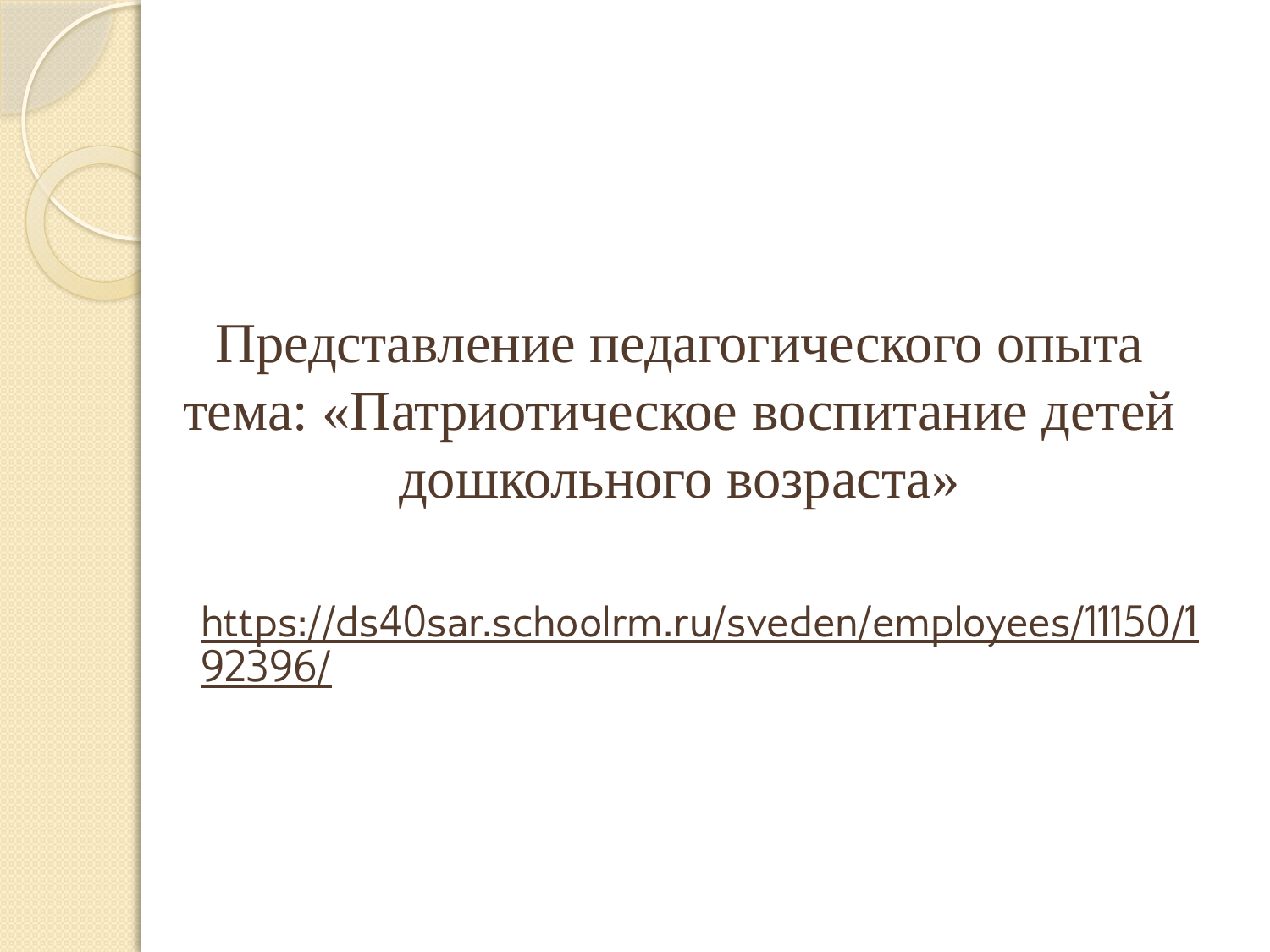

# Представление педагогического опыта тема: «Патриотическое воспитание детей дошкольного возраста»
https://ds40sar.schoolrm.ru/sveden/employees/11150/192396/